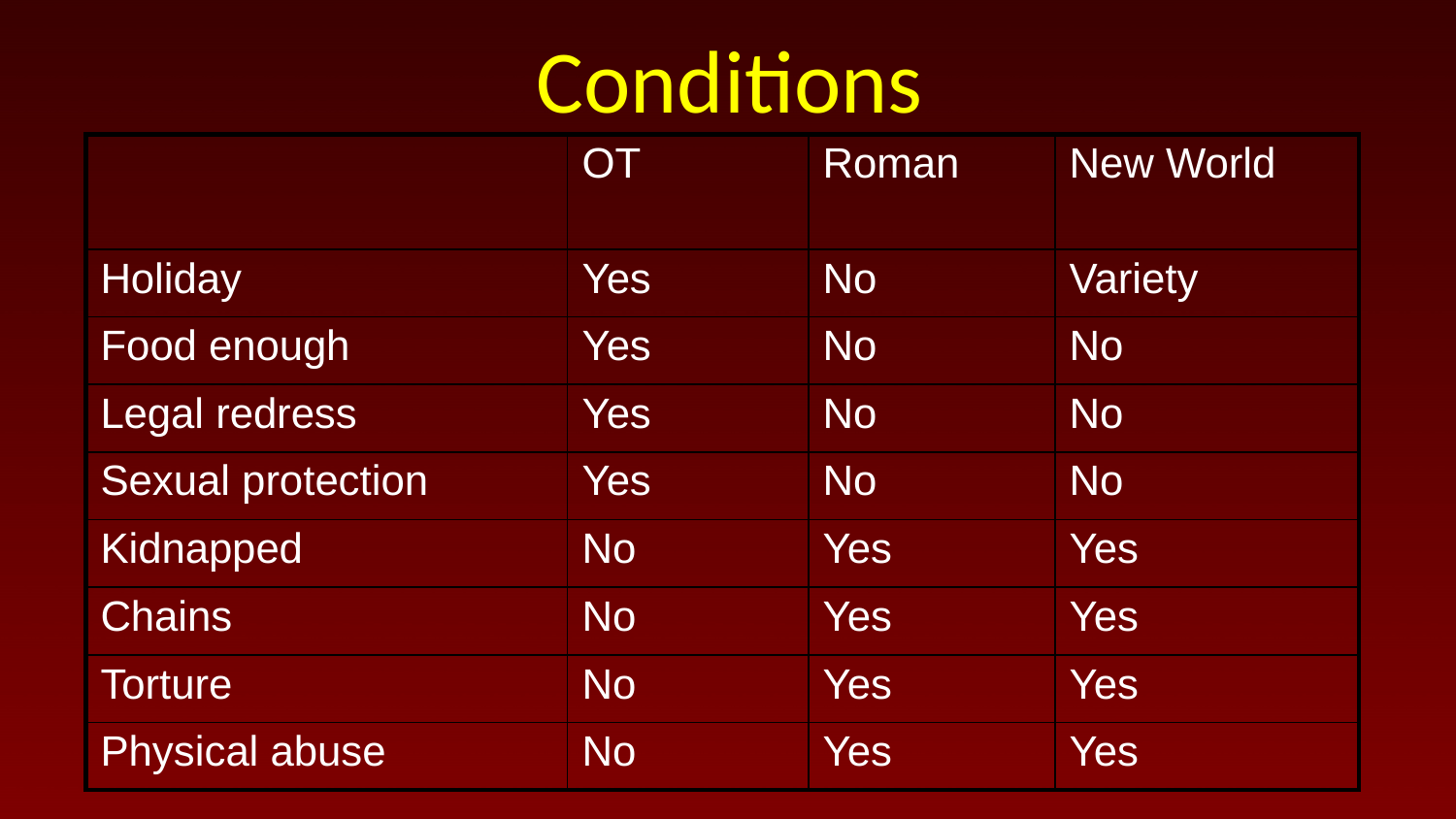

# Conditions
|  | OT | Roman | New World |
| --- | --- | --- | --- |
| Holiday | Yes | No | Variety |
| Food enough | Yes | No | No |
| Legal redress | Yes | No | No |
| Sexual protection | Yes | No | No |
| Kidnapped | No | Yes | Yes |
| Chains | No | Yes | Yes |
| Torture | No | Yes | Yes |
| Physical abuse | No | Yes | Yes |